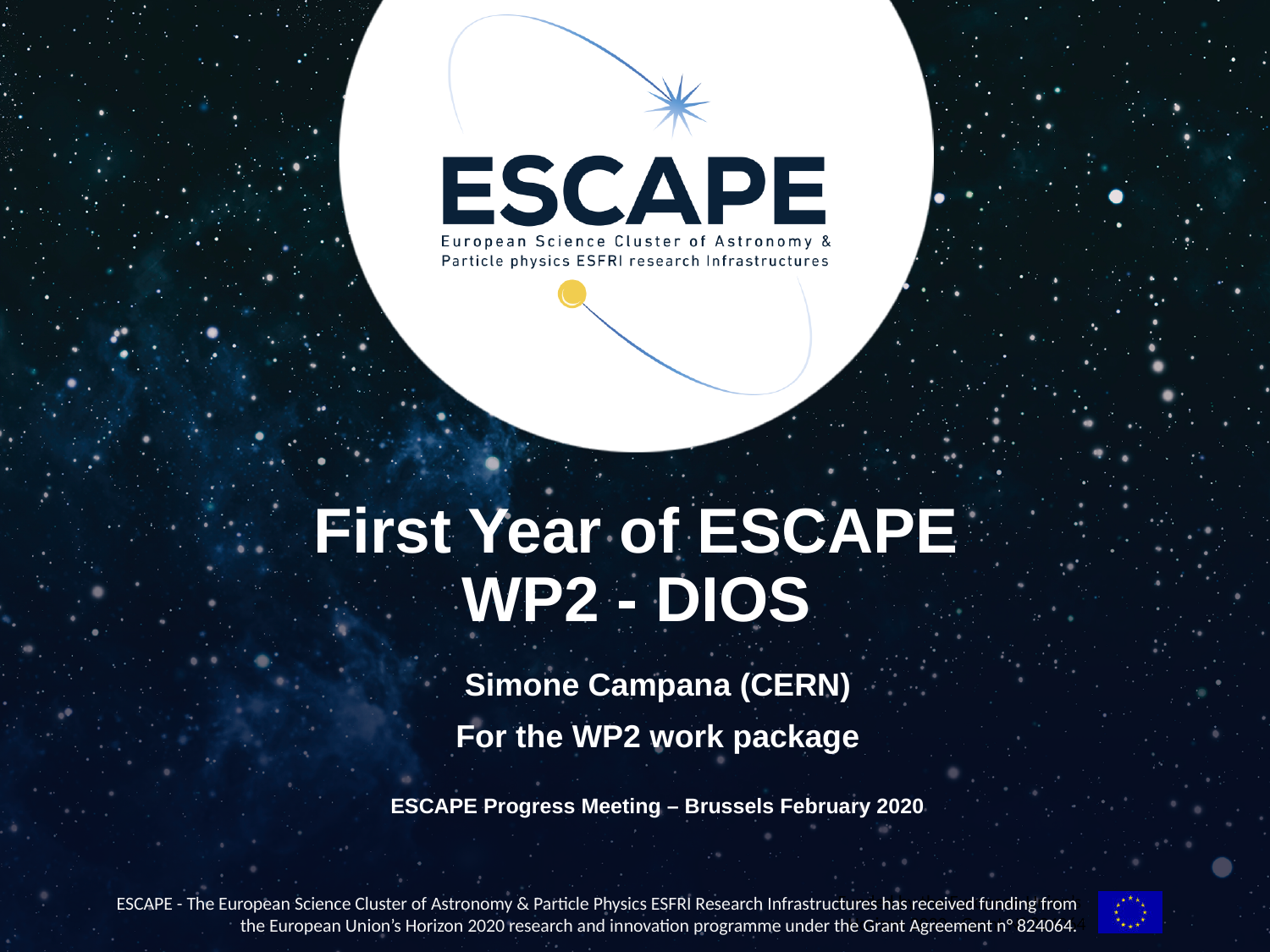

# First Year of ESCAPE WP2 - DIOS
Simone Campana (CERN)
For the WP2 work package

ESCAPE Progress Meeting – Brussels February 2020